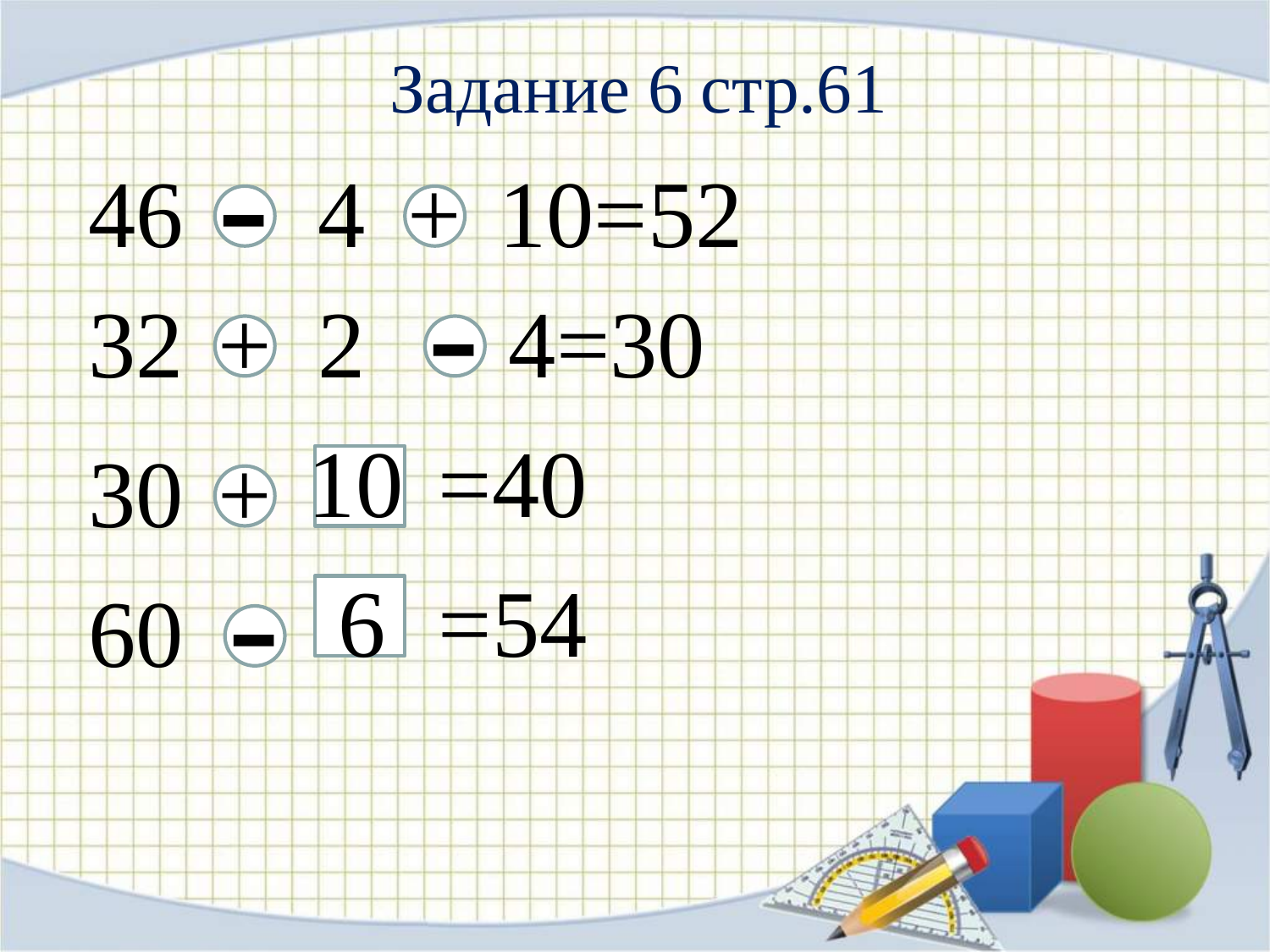

Задание 6 стр.61
-
46
4
+
10=52

-
32
+
2
4=30

10
=40
30
+

-
6
=54
60